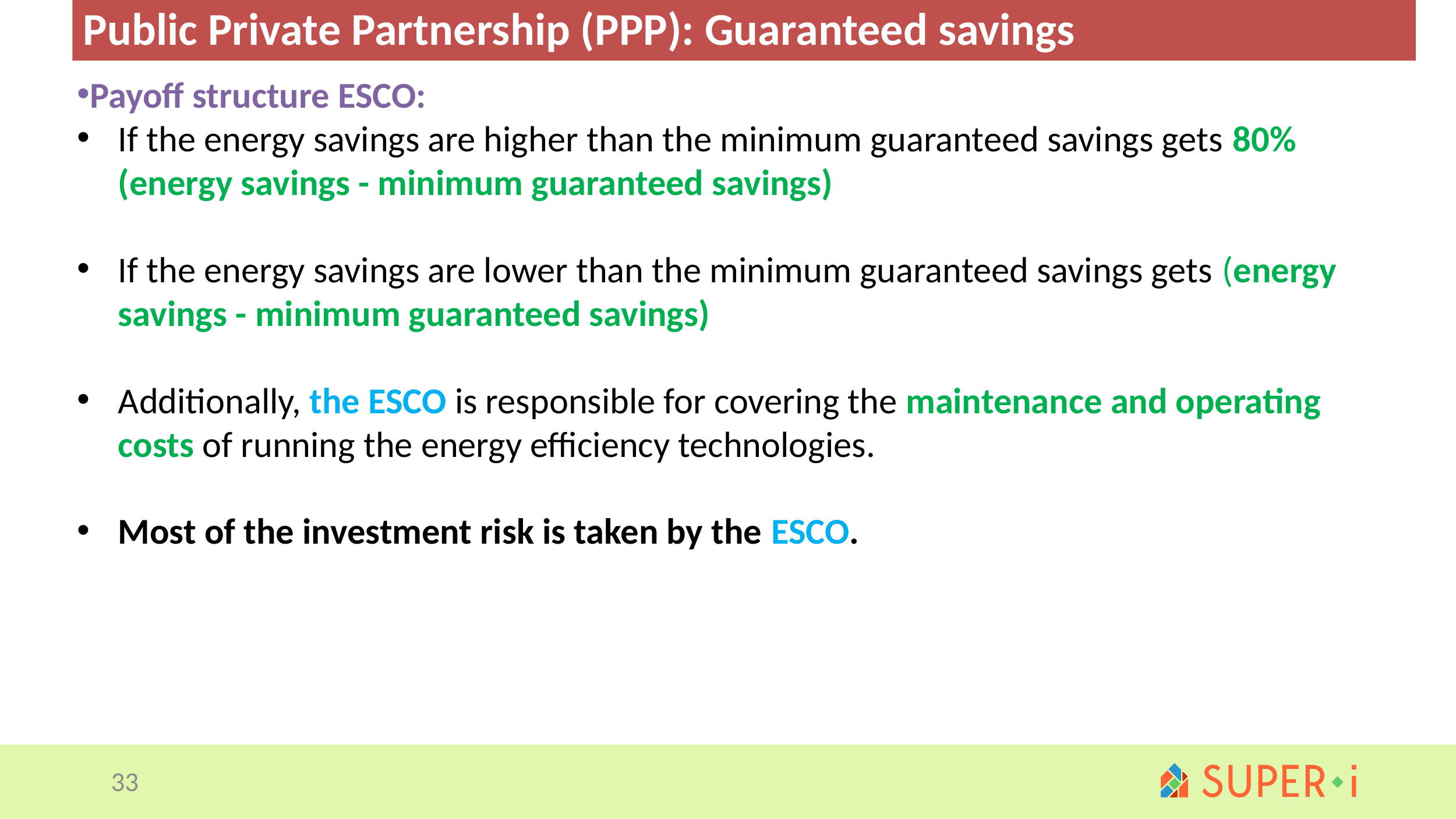

# Public Private Partnership (PPP): Guaranteed savings
Payoff structure ESCO:
If the energy savings are higher than the minimum guaranteed savings gets 80% (energy savings - minimum guaranteed savings)

If the energy savings are lower than the minimum guaranteed savings gets (energy savings - minimum guaranteed savings)

Additionally, the ESCO is responsible for covering the maintenance and operating costs of running the energy efficiency technologies.

Most of the investment risk is taken by the ESCO.

33